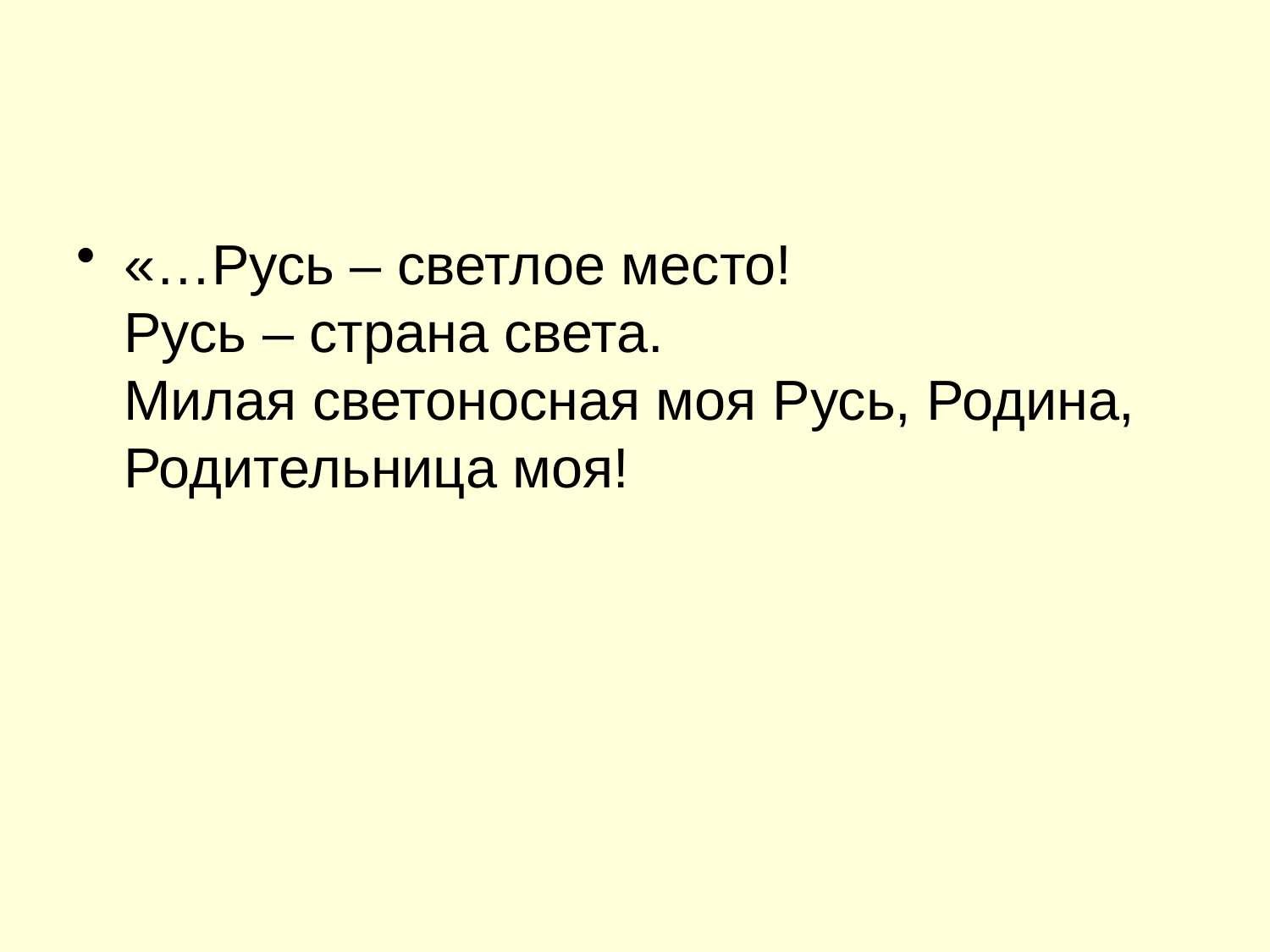

#
«…Русь – светлое место! 
Русь – страна света. 
Милая светоносная моя Русь, Родина, Родительница моя!